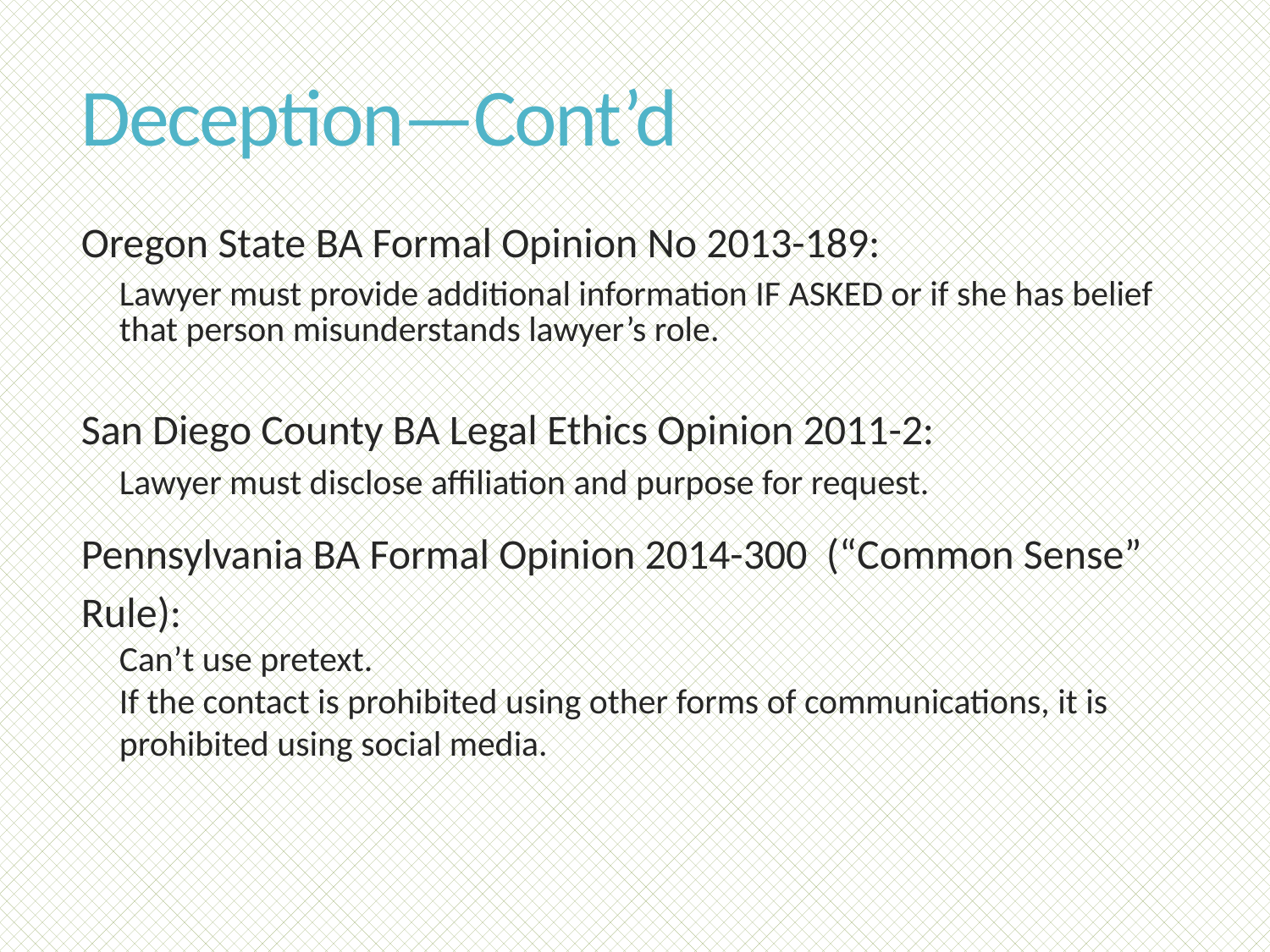

# Deception—Cont’d
Oregon State BA Formal Opinion No 2013-189:
Lawyer must provide additional information IF ASKED or if she has belief that person misunderstands lawyer’s role.

San Diego County BA Legal Ethics Opinion 2011-2:
Lawyer must disclose affiliation and purpose for request.
Pennsylvania BA Formal Opinion 2014-300  (“Common Sense” Rule):
Can’t use pretext.
If the contact is prohibited using other forms of communications, it is prohibited using social media.